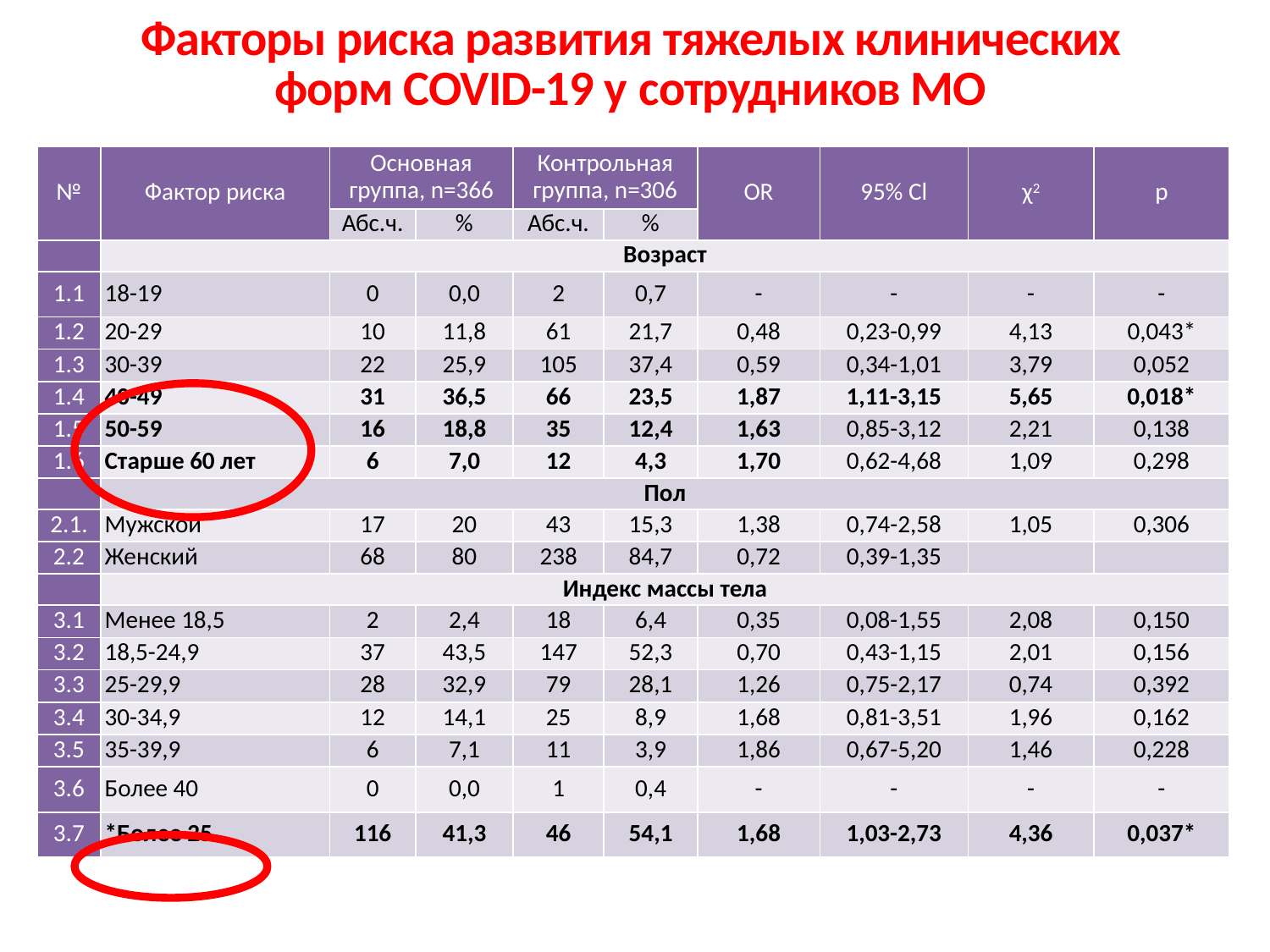

Факторы риска развития тяжелых клинических форм COVID-19 у сотрудников МО
| № | Фактор риска | Основная группа, n=366 |  | Контрольная группа, n=306 |  | OR | 95% Cl | χ2 | р |
| --- | --- | --- | --- | --- | --- | --- | --- | --- | --- |
|  |  | Абс.ч. | % | Абс.ч. | % |  |  |  |  |
|  | Возраст |  |  |  |  |  |  |  |  |
| 1.1 | 18-19 | 0 | 0,0 | 2 | 0,7 | - | - | - | - |
| 1.2 | 20-29 | 10 | 11,8 | 61 | 21,7 | 0,48 | 0,23-0,99 | 4,13 | 0,043\* |
| 1.3 | 30-39 | 22 | 25,9 | 105 | 37,4 | 0,59 | 0,34-1,01 | 3,79 | 0,052 |
| 1.4 | 40-49 | 31 | 36,5 | 66 | 23,5 | 1,87 | 1,11-3,15 | 5,65 | 0,018\* |
| 1.5 | 50-59 | 16 | 18,8 | 35 | 12,4 | 1,63 | 0,85-3,12 | 2,21 | 0,138 |
| 1.6 | Старше 60 лет | 6 | 7,0 | 12 | 4,3 | 1,70 | 0,62-4,68 | 1,09 | 0,298 |
|  | Пол |  |  |  |  |  |  |  |  |
| 2.1. | Мужской | 17 | 20 | 43 | 15,3 | 1,38 | 0,74-2,58 | 1,05 | 0,306 |
| 2.2 | Женский | 68 | 80 | 238 | 84,7 | 0,72 | 0,39-1,35 |  |  |
|  | Индекс массы тела |  |  |  |  |  |  |  |  |
| 3.1 | Менее 18,5 | 2 | 2,4 | 18 | 6,4 | 0,35 | 0,08-1,55 | 2,08 | 0,150 |
| 3.2 | 18,5-24,9 | 37 | 43,5 | 147 | 52,3 | 0,70 | 0,43-1,15 | 2,01 | 0,156 |
| 3.3 | 25-29,9 | 28 | 32,9 | 79 | 28,1 | 1,26 | 0,75-2,17 | 0,74 | 0,392 |
| 3.4 | 30-34,9 | 12 | 14,1 | 25 | 8,9 | 1,68 | 0,81-3,51 | 1,96 | 0,162 |
| 3.5 | 35-39,9 | 6 | 7,1 | 11 | 3,9 | 1,86 | 0,67-5,20 | 1,46 | 0,228 |
| 3.6 | Более 40 | 0 | 0,0 | 1 | 0,4 | - | - | - | - |
| 3.7 | \*Более 25 | 116 | 41,3 | 46 | 54,1 | 1,68 | 1,03-2,73 | 4,36 | 0,037\* |